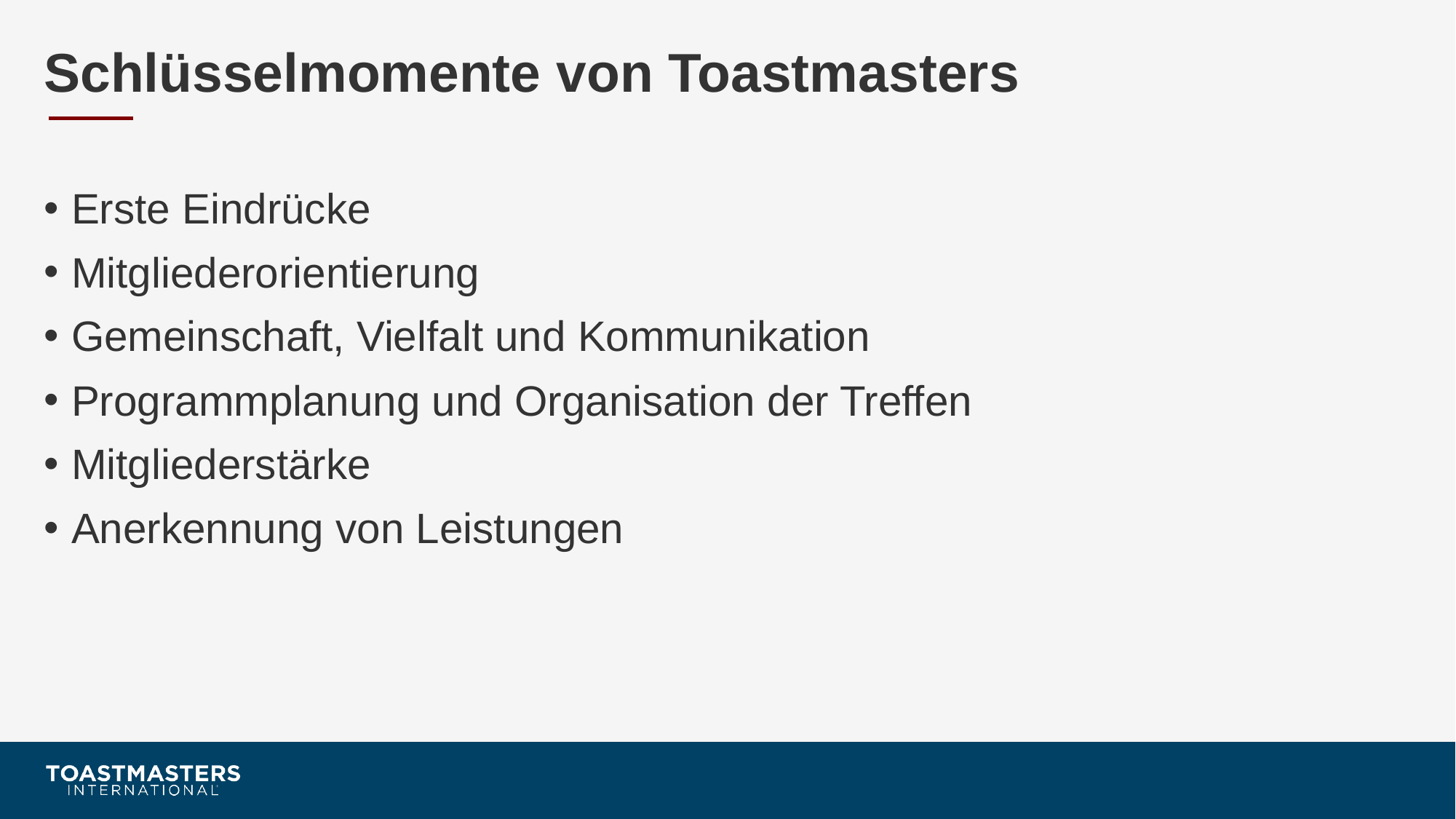

# Schlüsselmomente von Toastmasters
Erste Eindrücke
Mitgliederorientierung
Gemeinschaft, Vielfalt und Kommunikation
Programmplanung und Organisation der Treffen
Mitgliederstärke
Anerkennung von Leistungen